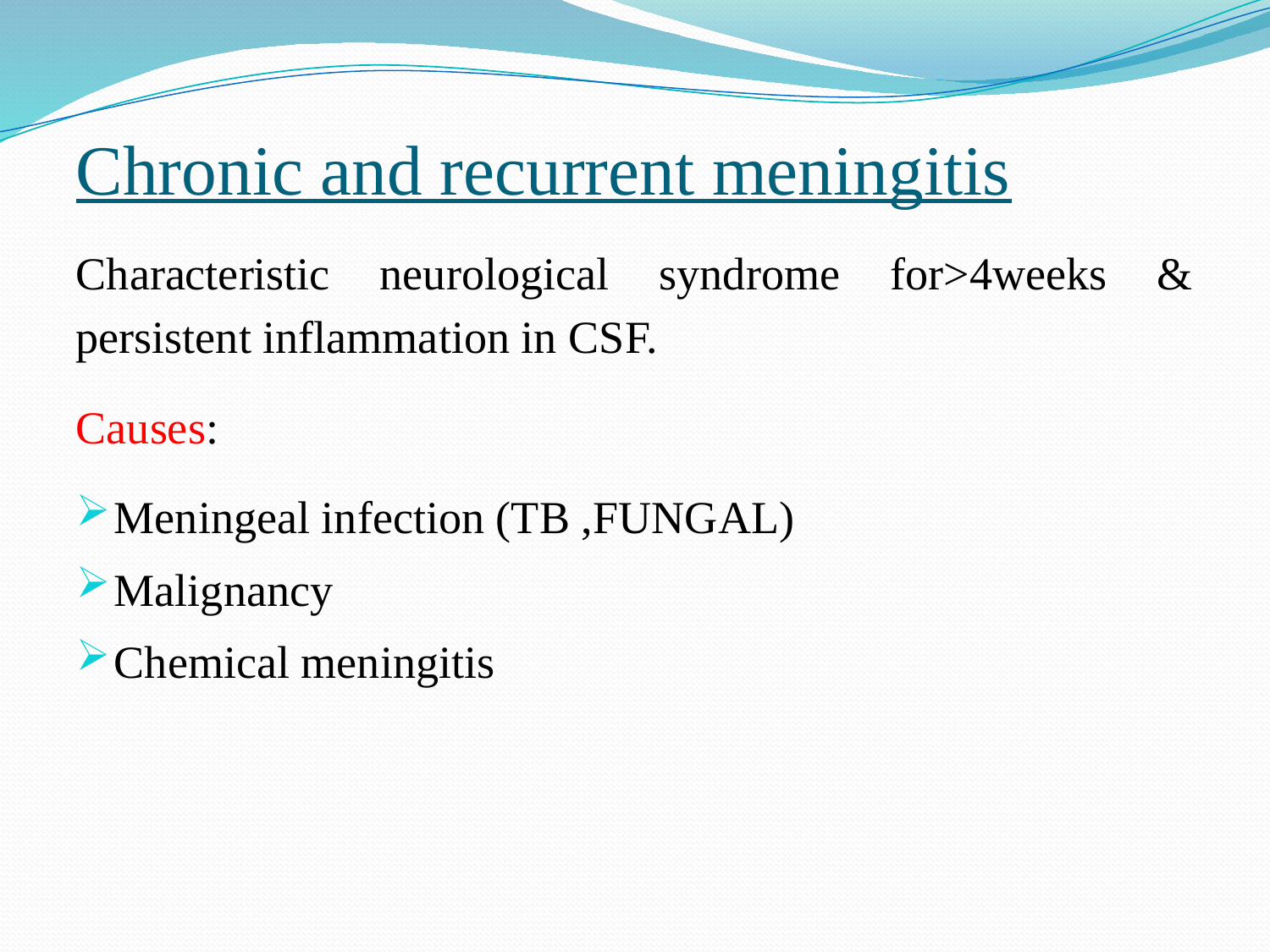

Chronic and recurrent meningitis
Characteristic neurological syndrome for>4weeks & persistent inflammation in CSF.
Causes:
Meningeal infection (TB ,FUNGAL)
Malignancy
Chemical meningitis